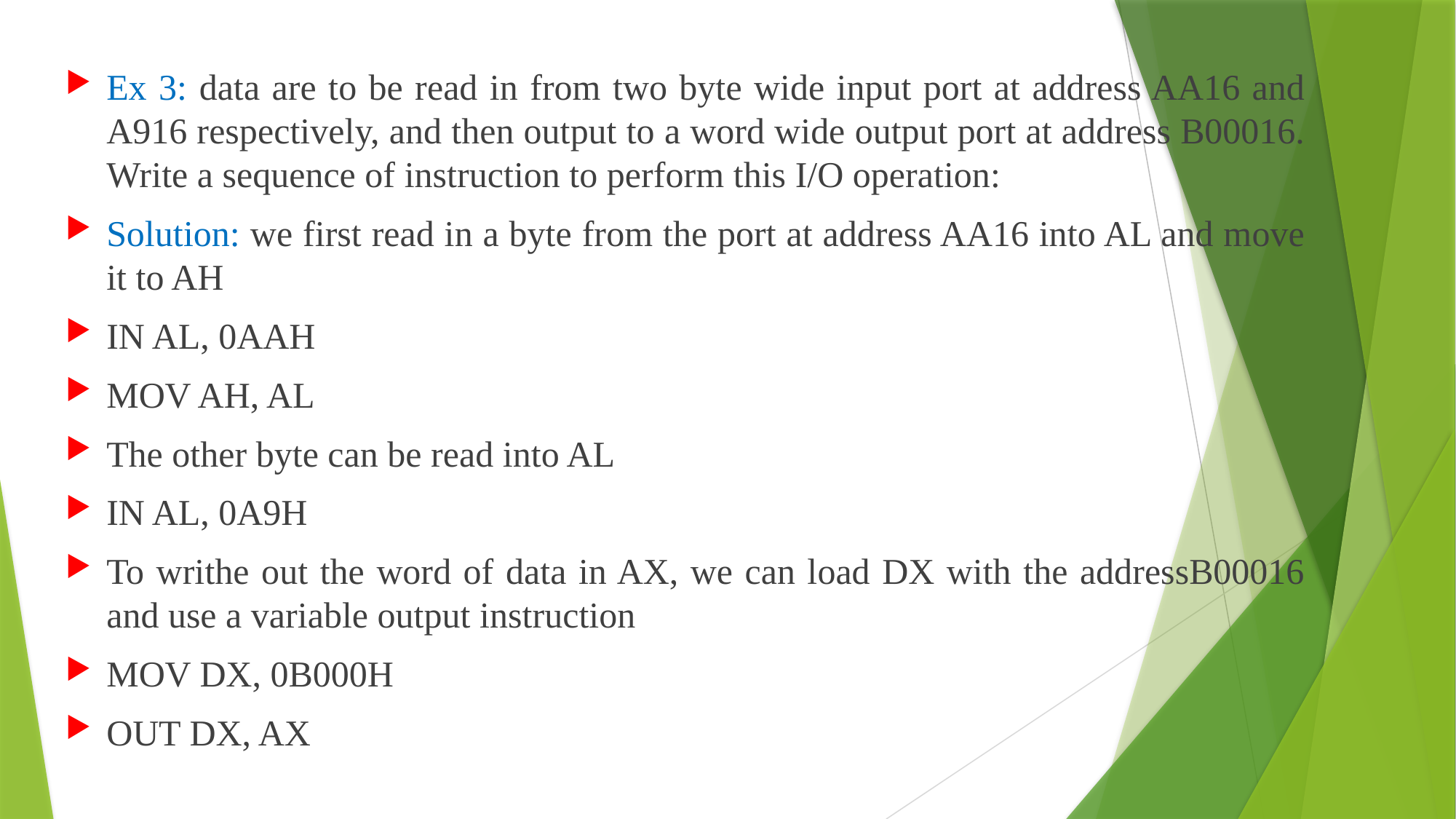

Ex 3: data are to be read in from two byte wide input port at address AA16 and A916 respectively, and then output to a word wide output port at address B00016. Write a sequence of instruction to perform this I/O operation:
Solution: we first read in a byte from the port at address AA16 into AL and move it to AH
IN AL, 0AAH
MOV AH, AL
The other byte can be read into AL
IN AL, 0A9H
To writhe out the word of data in AX, we can load DX with the addressB00016 and use a variable output instruction
MOV DX, 0B000H
OUT DX, AX